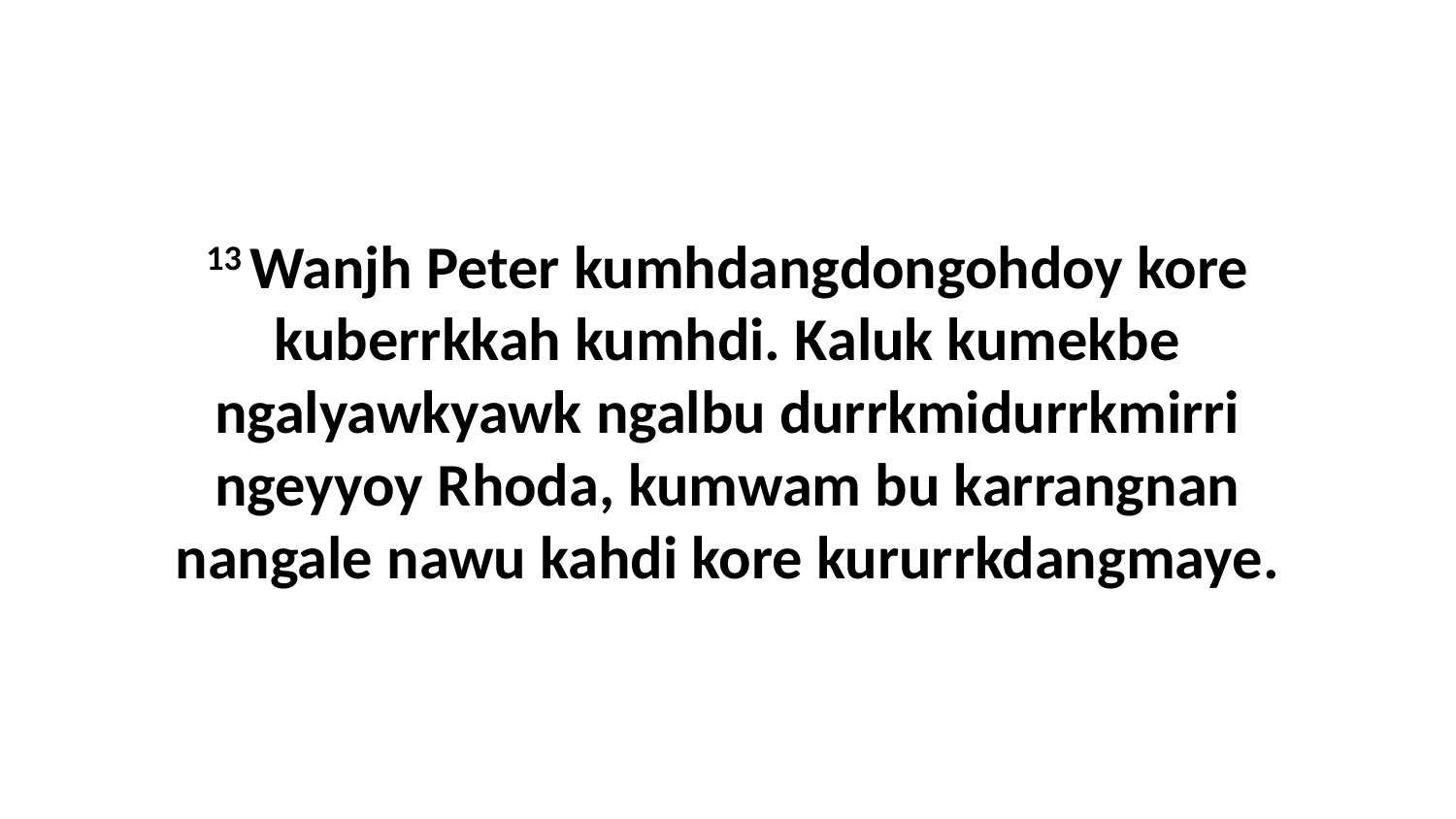

13 Wanjh Peter kumhdangdongohdoy kore kuberrkkah kumhdi. Kaluk kumekbe ngalyawkyawk ngalbu durrkmidurrkmirri ngeyyoy Rhoda, kumwam bu karrangnan nangale nawu kahdi kore kururrkdangmaye.